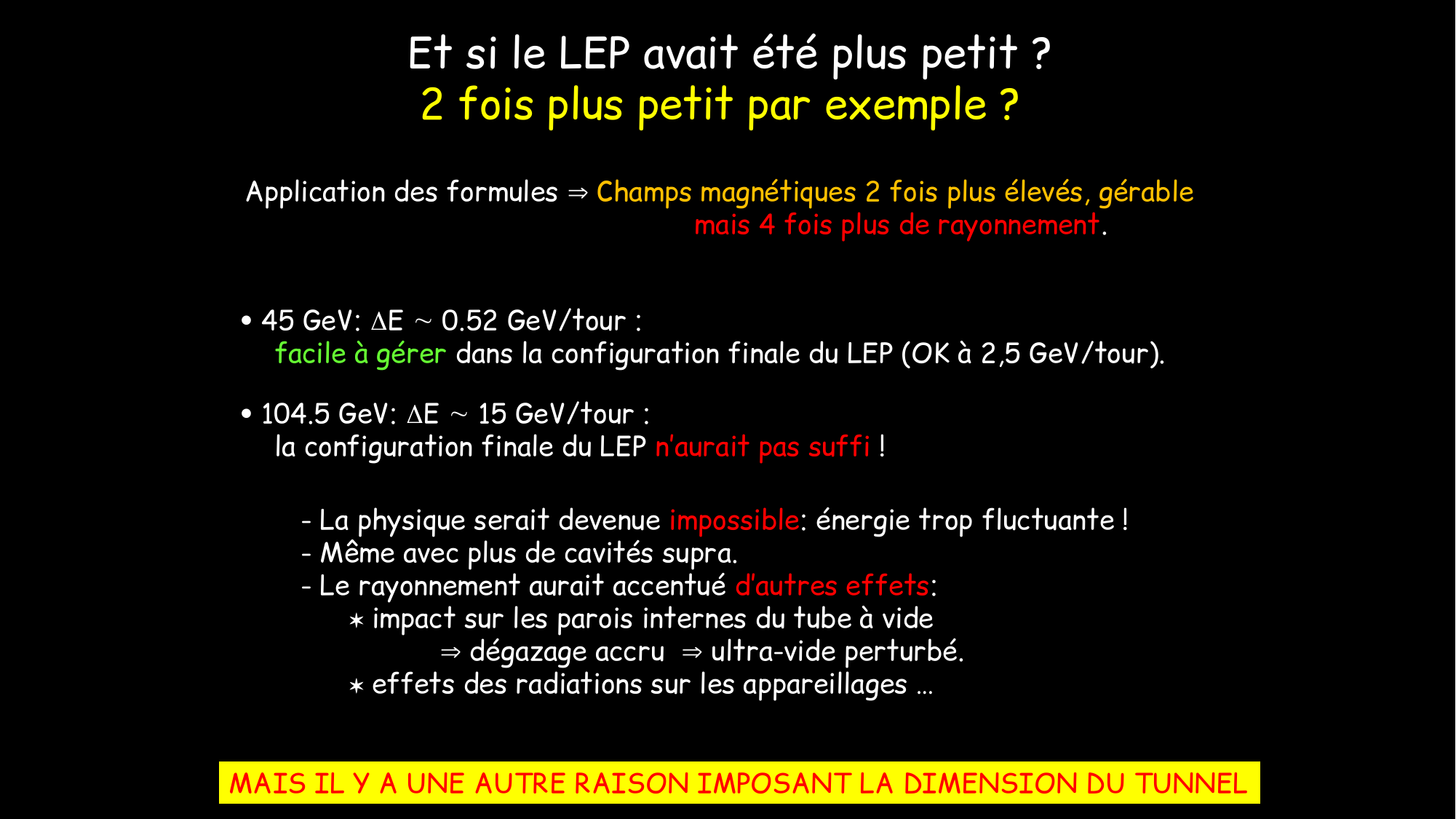

Et si le LEP avait été plus petit ?
 2 fois plus petit par exemple ?
Application des formules ⇒ Champs magnétiques 2 fois plus élevés, gérable
                                                       mais 4 fois plus de rayonnement.
• 45 GeV: ΔE ∼ 0.52 GeV/tour :
    facile à gérer dans la configuration finale du LEP (OK à 2,5 GeV/tour).
• 104.5 GeV: ΔE ∼ 15 GeV/tour :
    la configuration finale du LEP n’aurait pas suffi !
- La physique serait devenue impossible: énergie trop fluctuante !
- Même avec plus de cavités supra.
- Le rayonnement aurait accentué d’autres effets:
      ∗ impact sur les parois internes du tube à vide
                 ⇒ dégazage accru  ⇒ ultra-vide perturbé.
      ∗ effets des radiations sur les appareillages …
MAIS IL Y A UNE AUTRE RAISON IMPOSANT LA DIMENSION DU TUNNEL